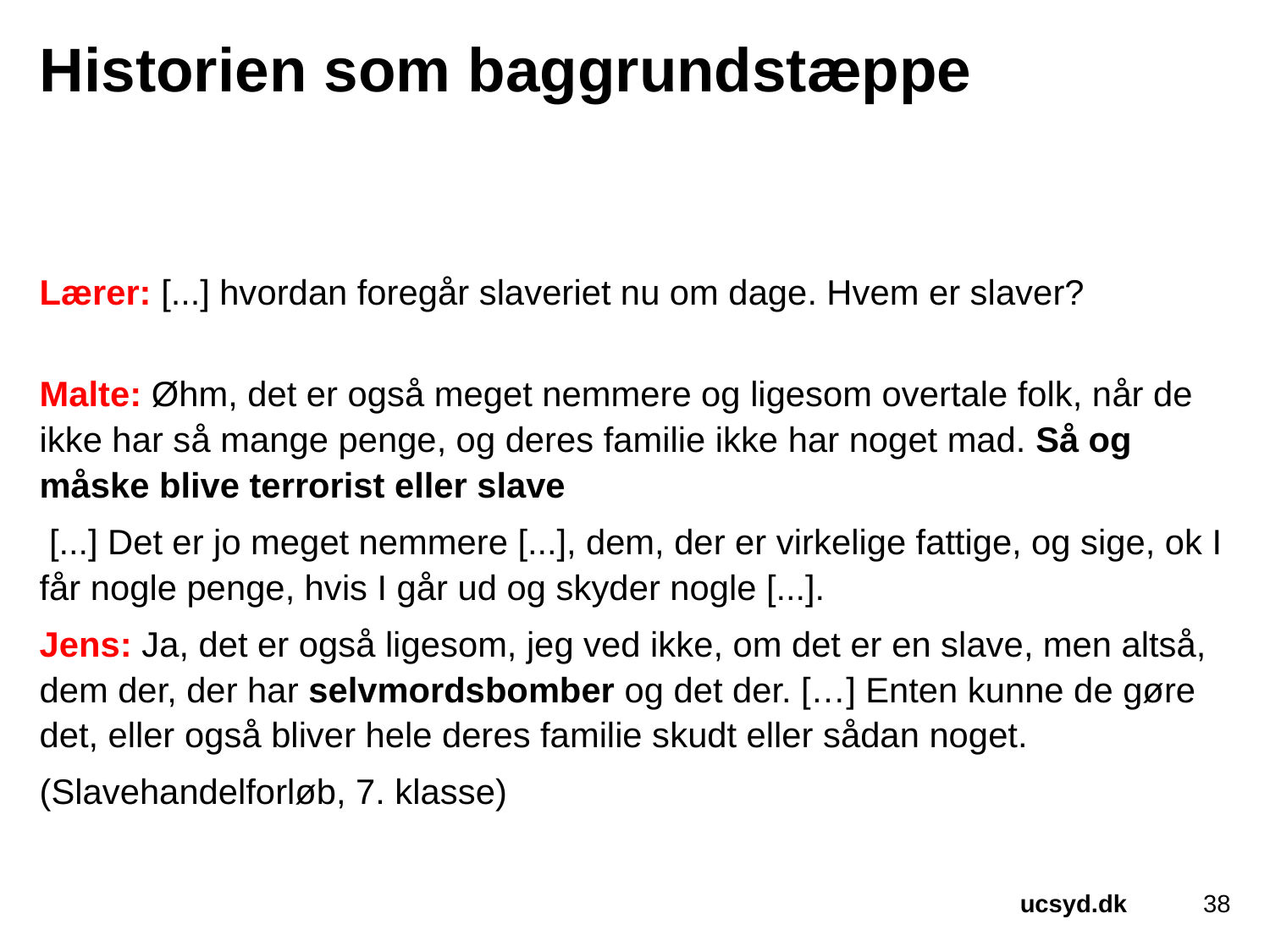

# Historien som baggrundstæppe
Lærer: [...] hvordan foregår slaveriet nu om dage. Hvem er slaver?
Malte: Øhm, det er også meget nemmere og ligesom overtale folk, når de ikke har så mange penge, og deres familie ikke har noget mad. Så og måske blive terrorist eller slave
 [...] Det er jo meget nemmere [...], dem, der er virkelige fattige, og sige, ok I får nogle penge, hvis I går ud og skyder nogle [...].
Jens: Ja, det er også ligesom, jeg ved ikke, om det er en slave, men altså, dem der, der har selvmordsbomber og det der. […] Enten kunne de gøre det, eller også bliver hele deres familie skudt eller sådan noget.
(Slavehandelforløb, 7. klasse)

38
ucsyd.dk